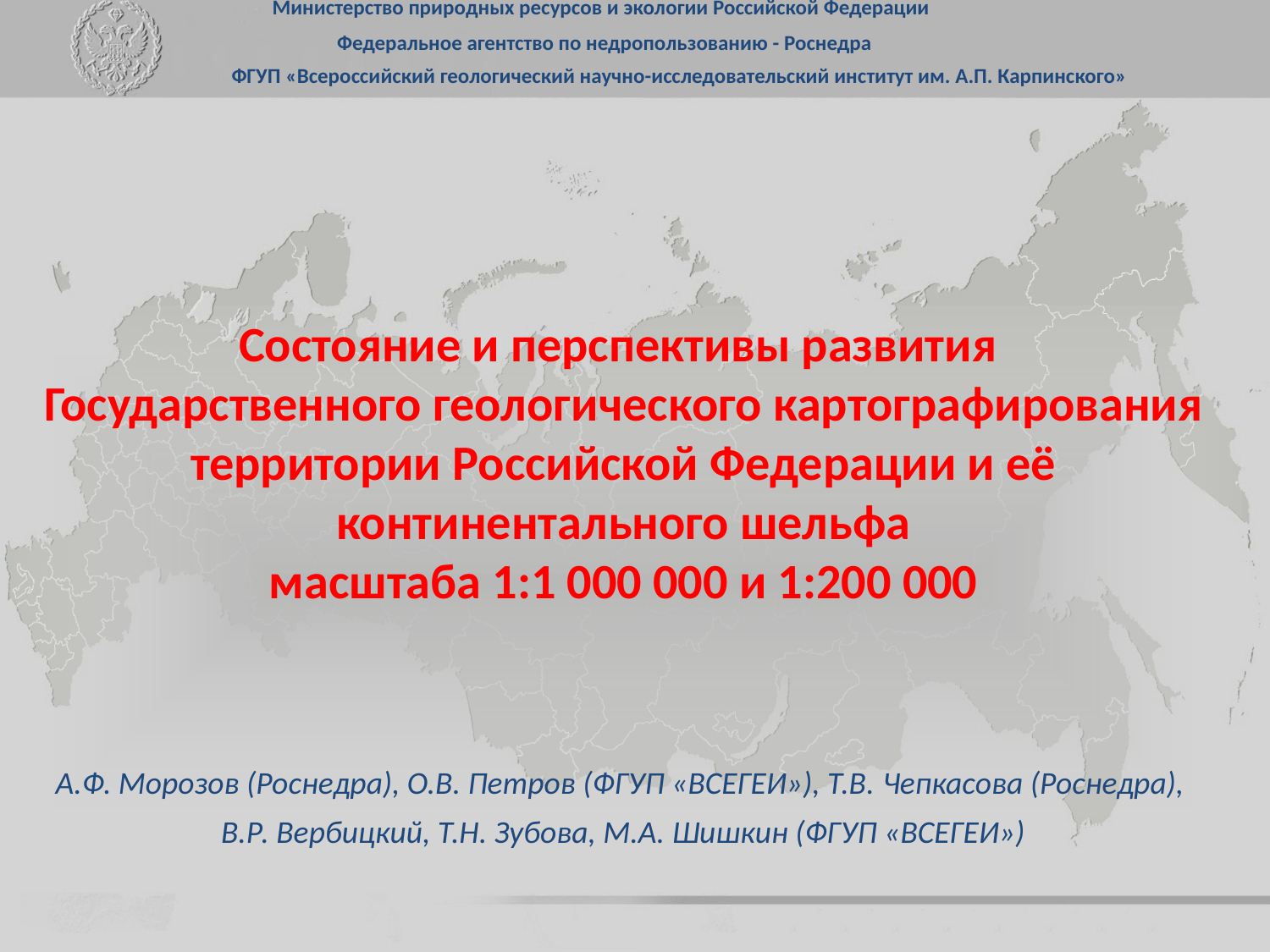

Министерство природных ресурсов и экологии Российской Федерации
Федеральное агентство по недропользованию - Роснедра
ФГУП «Всероссийский геологический научно-исследовательский институт им. А.П. Карпинского»
Состояние и перспективы развития
Государственного геологического картографирования территории Российской Федерации и её континентального шельфа
масштаба 1:1 000 000 и 1:200 000

А.Ф. Морозов (Роснедра), О.В. Петров (ФГУП «ВСЕГЕИ»), Т.В. Чепкасова (Роснедра),
В.Р. Вербицкий, Т.Н. Зубова, М.А. Шишкин (ФГУП «ВСЕГЕИ»)